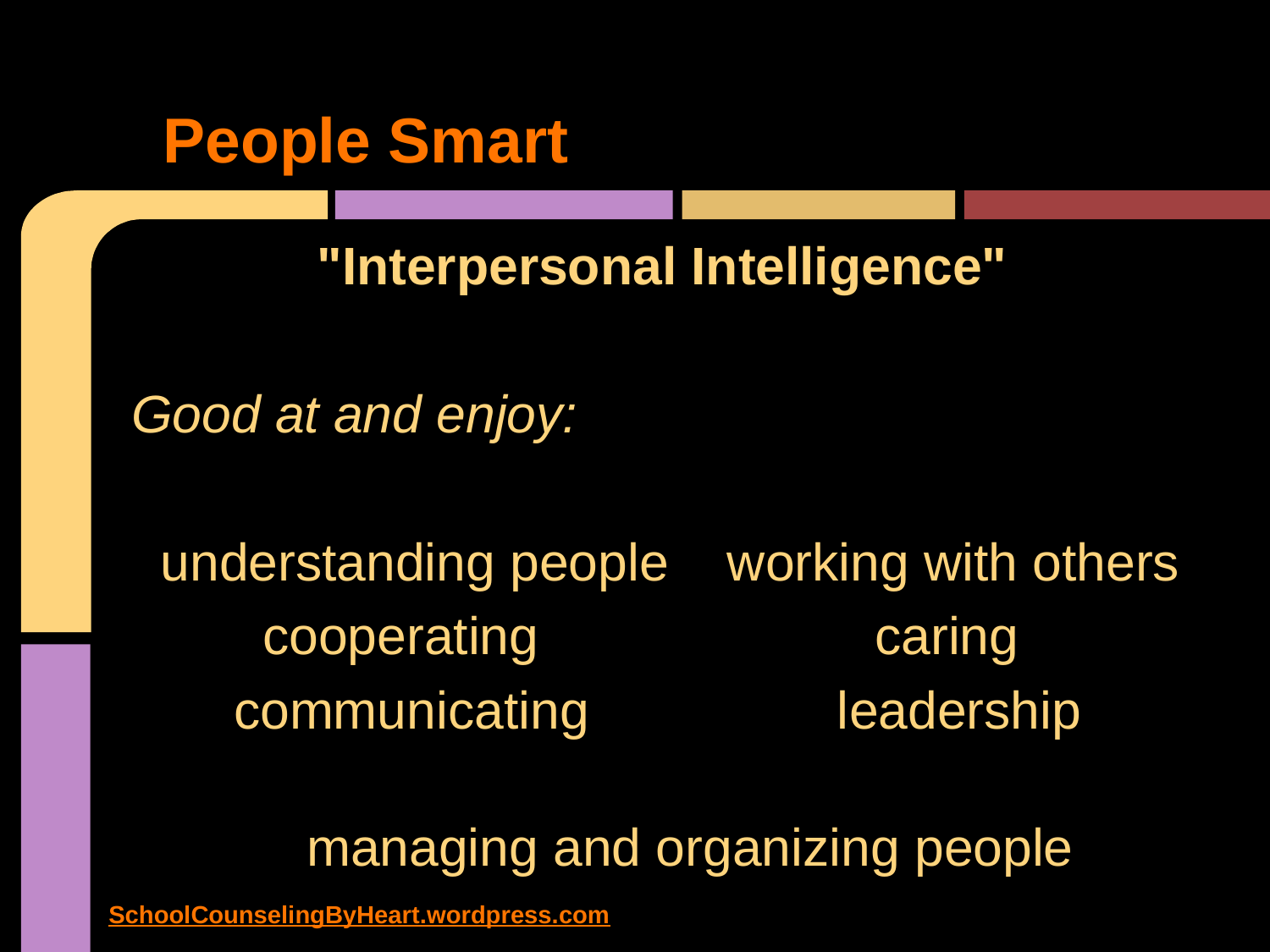

# People Smart
"Interpersonal Intelligence"

Good at and enjoy:

  understanding people    working with others
         cooperating                       caring
       communicating                 leadership
            managing and organizing people
SchoolCounselingByHeart.wordpress.com